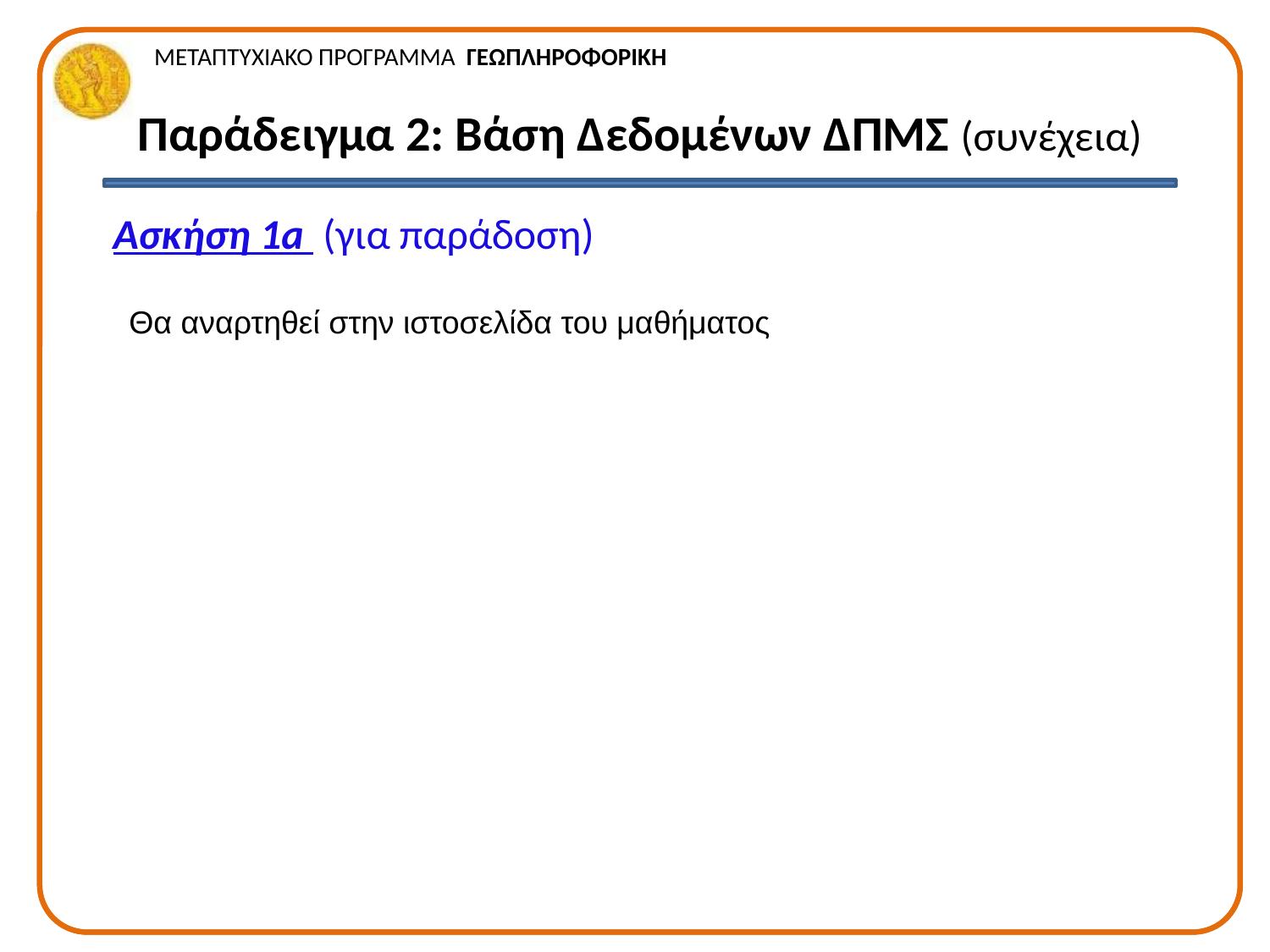

Παράδειγμα 2: Βάση Δεδομένων ΔΠΜΣ (συνέχεια)
Ασκήση 1a  (για παράδοση)
Θα αναρτηθεί στην ιστοσελίδα του μαθήματος